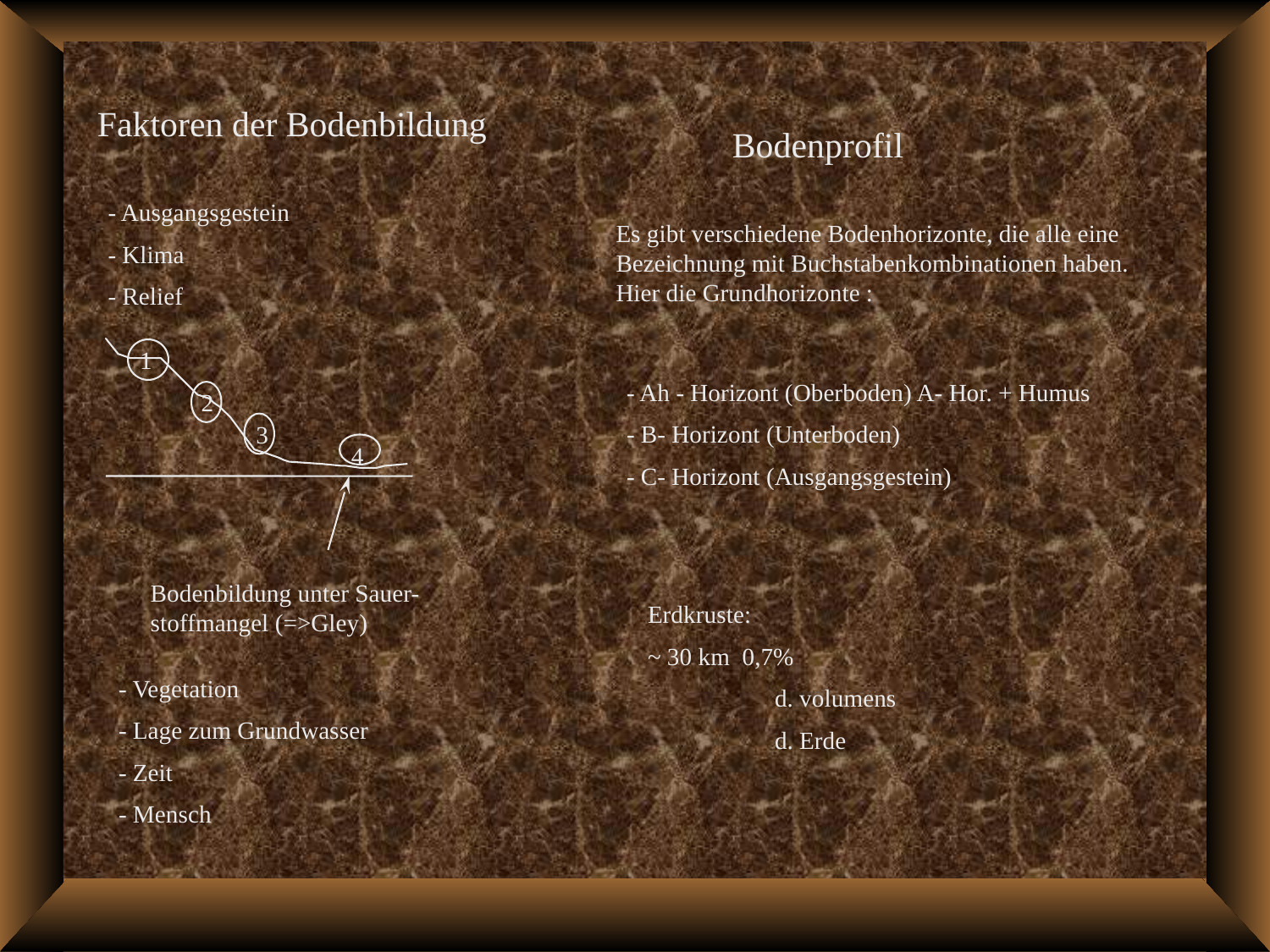

Faktoren der Bodenbildung
Bodenprofil
- Ausgangsgestein
- Klima
- Relief
Es gibt verschiedene Bodenhorizonte, die alle eine Bezeichnung mit Buchstabenkombinationen haben.  Hier die Grundhorizonte :

1

- Ah - Horizont (Oberboden) A- Hor. + Humus
- B- Horizont (Unterboden)
- C- Horizont (Ausgangsgestein)
2

3

4

Bodenbildung unter Sauer-stoffmangel (=>Gley)
Erdkruste:
~ 30 km  0,7%
	d. volumens
	d. Erde
- Vegetation
- Lage zum Grundwasser
- Zeit
- Mensch